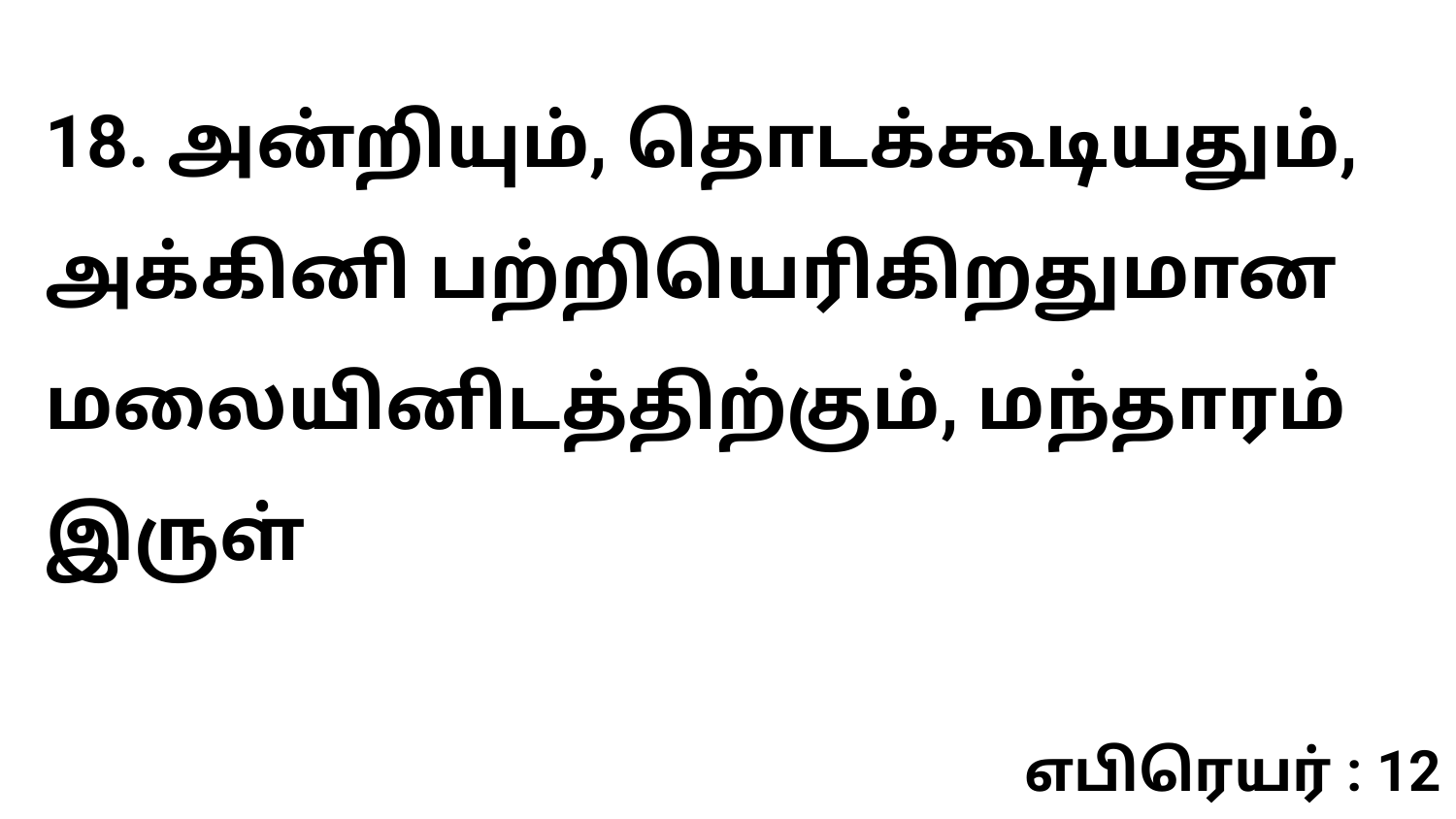

18. அன்றியும், தொடக்கூடியதும், அக்கினி பற்றியெரிகிறதுமான மலையினிடத்திற்கும், மந்தாரம் இருள்
எபிரெயர் : 12